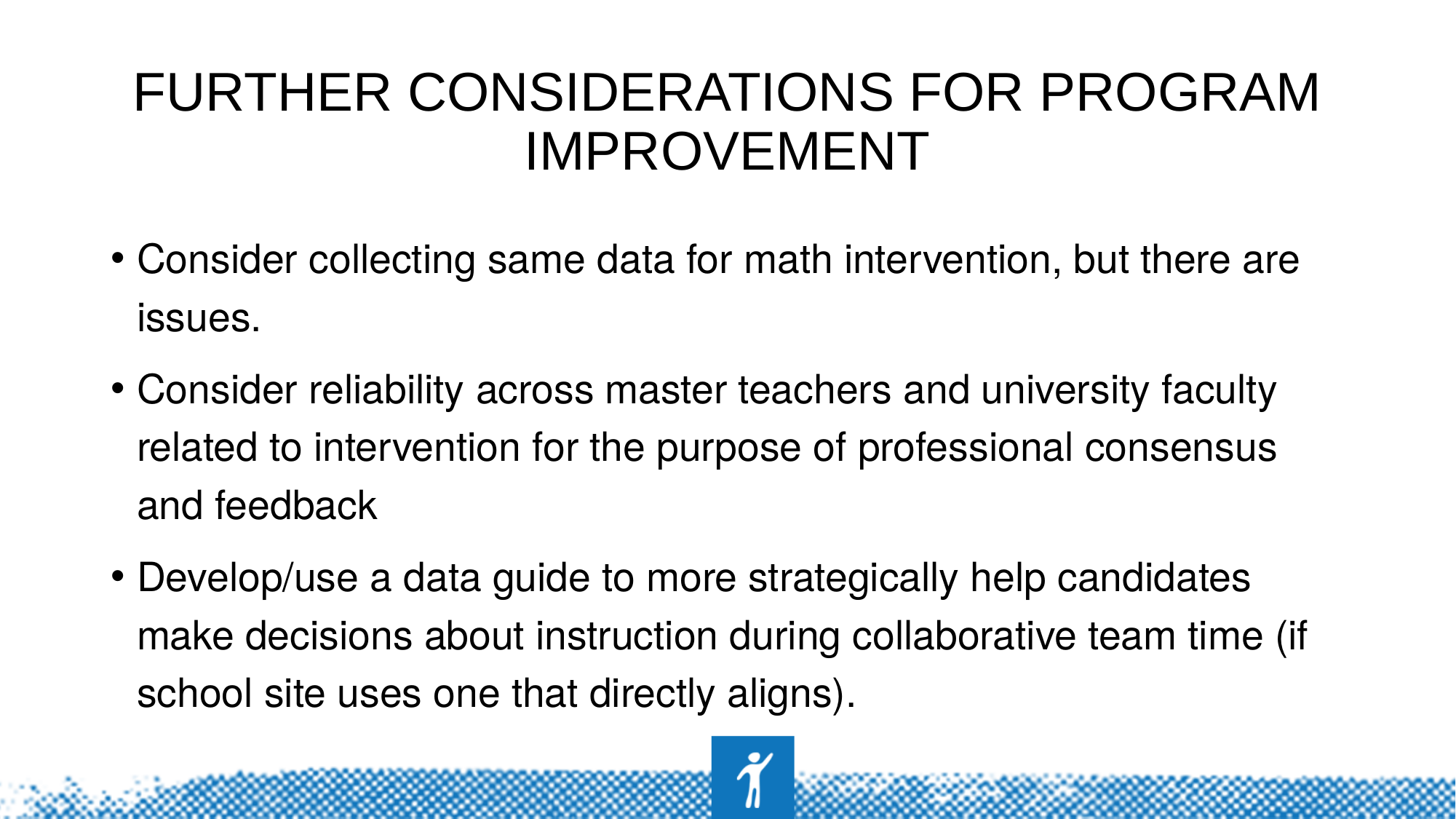

# Further Considerations for Program Improvement
Consider collecting same data for math intervention, but there are issues.
Consider reliability across master teachers and university faculty related to intervention for the purpose of professional consensus and feedback
Develop/use a data guide to more strategically help candidates make decisions about instruction during collaborative team time (if school site uses one that directly aligns).